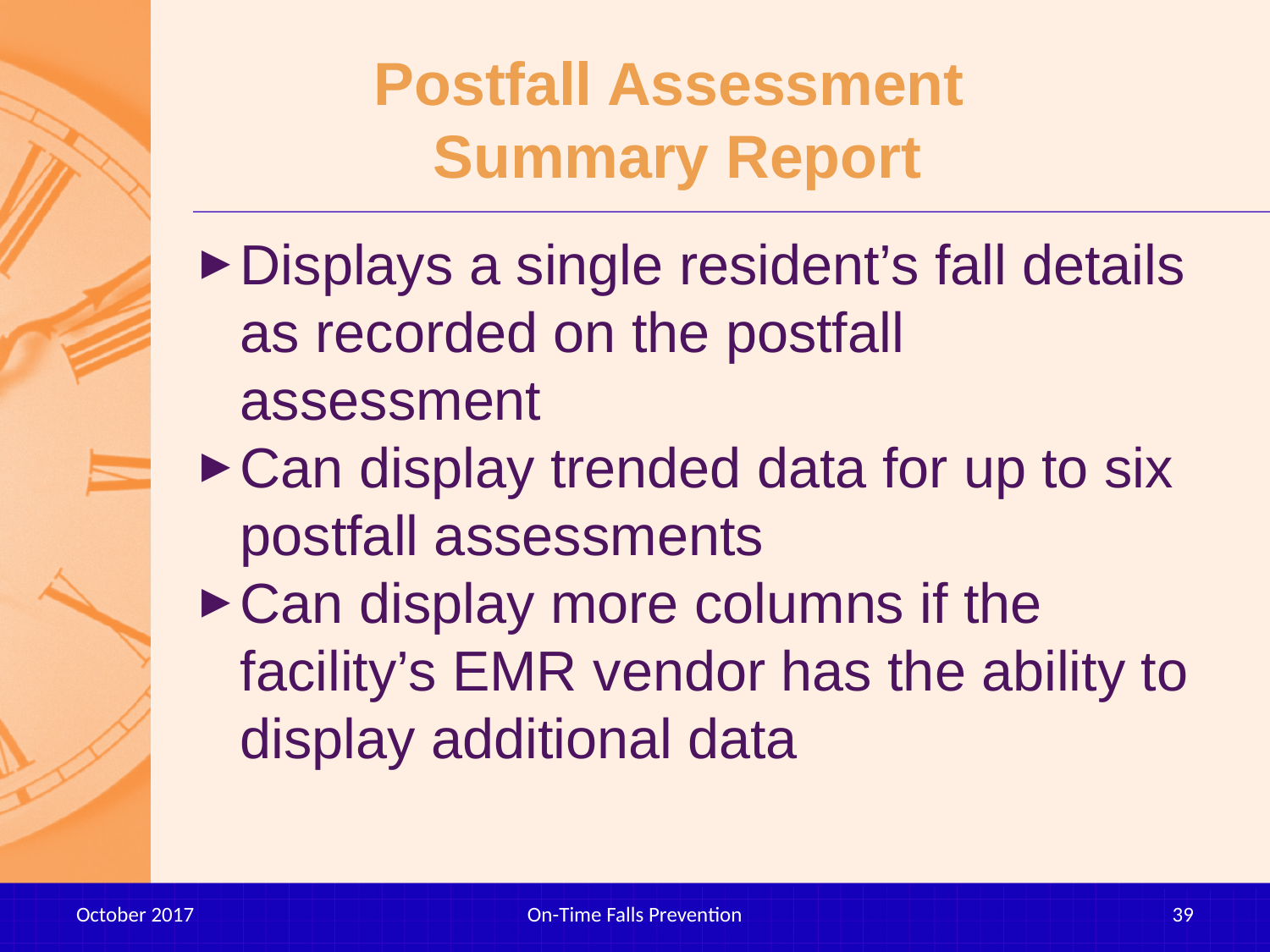

# Postfall Assessment Summary Report
Displays a single resident’s fall details as recorded on the postfall assessment
Can display trended data for up to six postfall assessments
Can display more columns if the facility’s EMR vendor has the ability to display additional data

October 2017
On-Time Falls Prevention
39